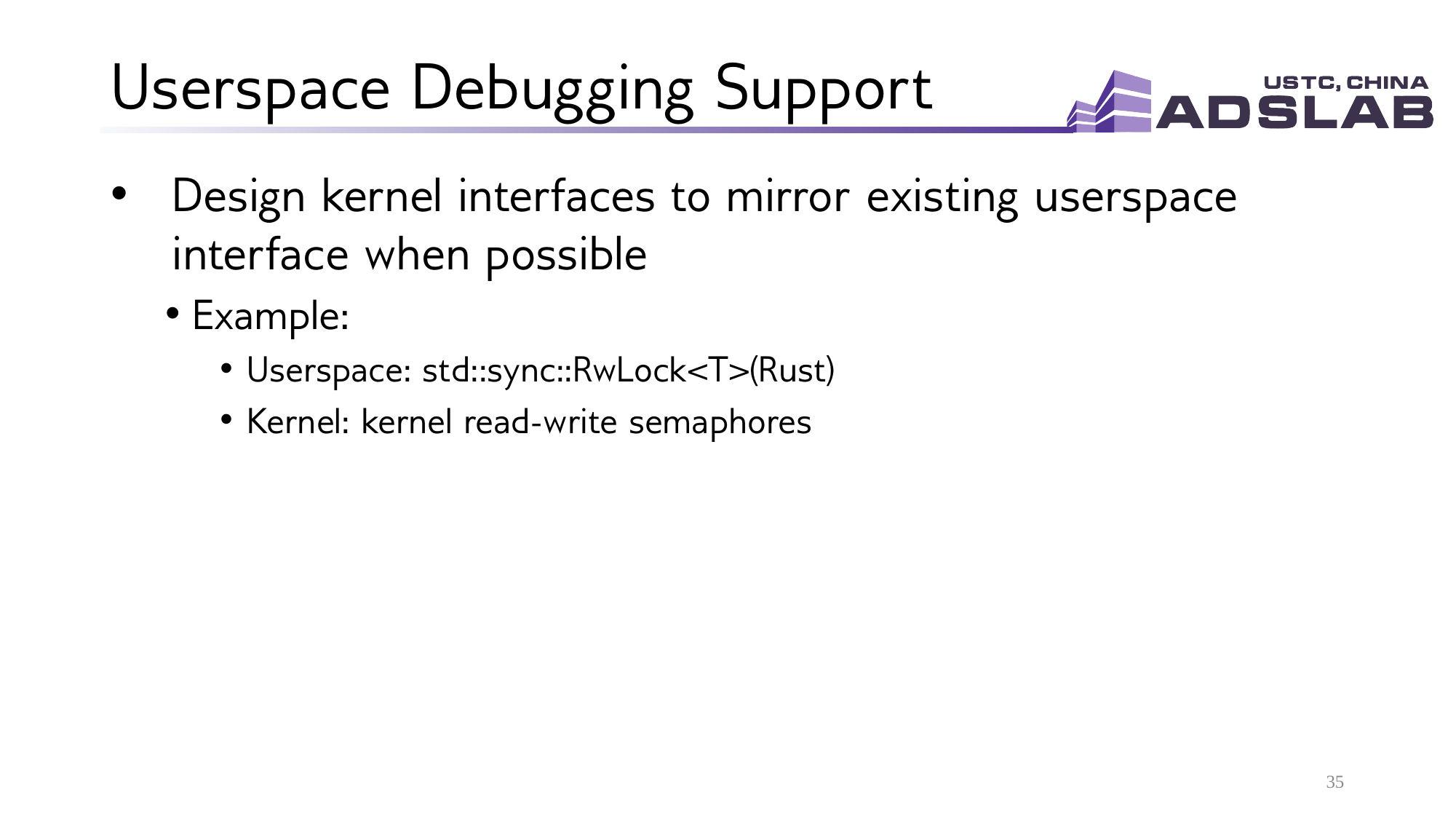

# Userspace Debugging Support
Design kernel interfaces to mirror existing userspace interface when possible
Example:
Userspace: std::sync::RwLock<T>(Rust)
Kernel: kernel read-write semaphores